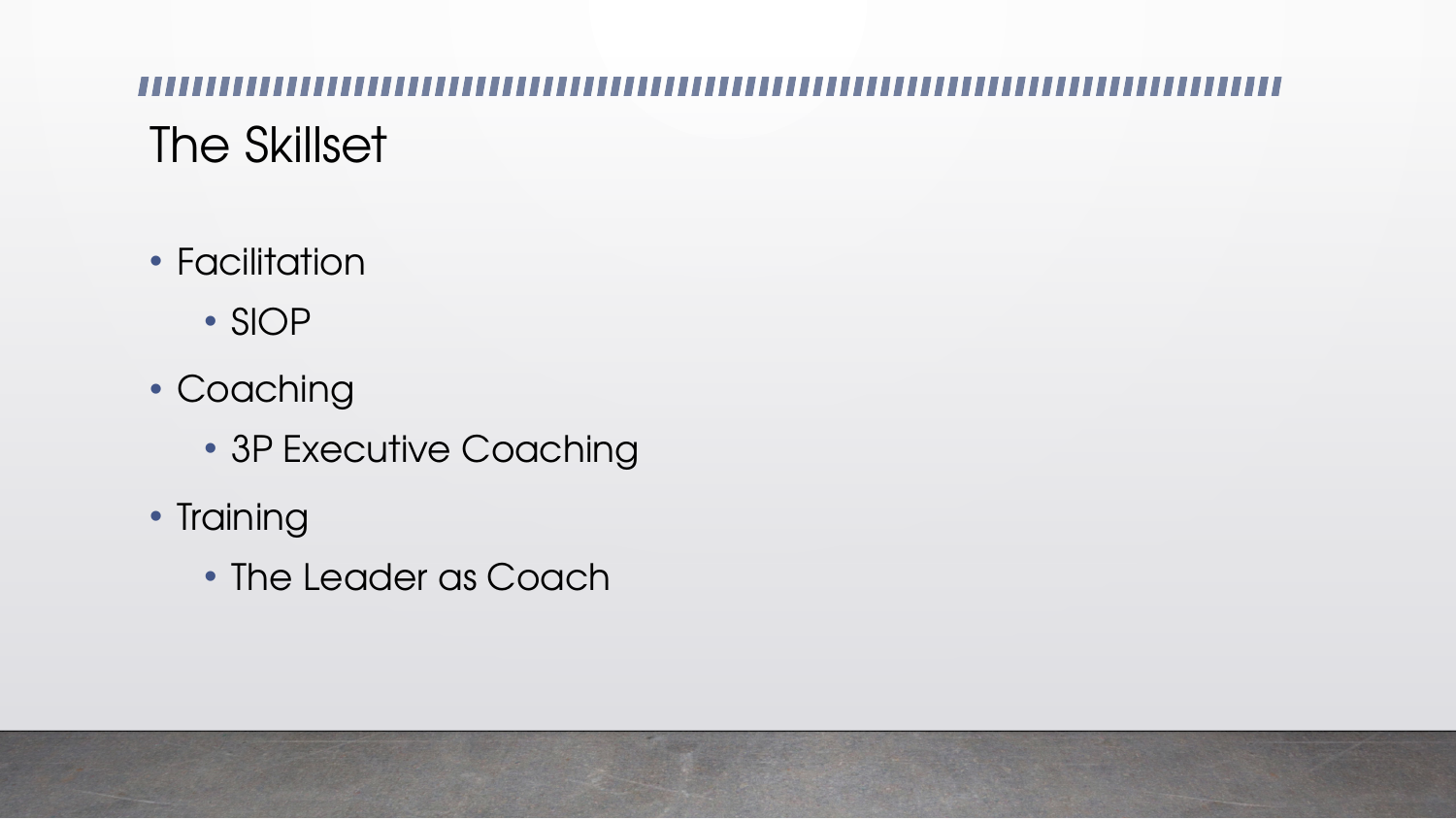

# The Skillset
Facilitation
SIOP
Coaching
3P Executive Coaching
Training
The Leader as Coach